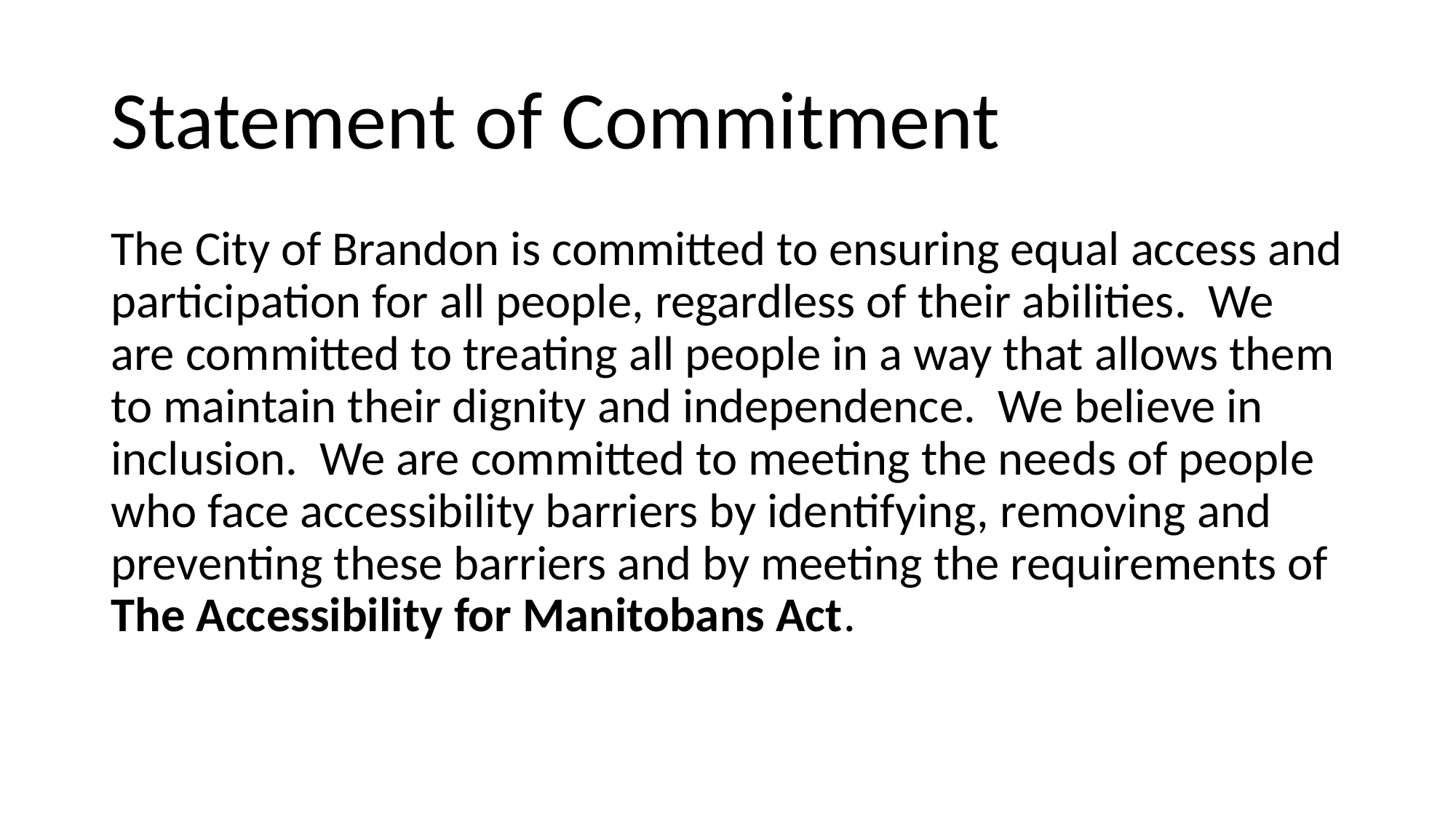

# Statement of Commitment
The City of Brandon is committed to ensuring equal access and participation for all people, regardless of their abilities.  We are committed to treating all people in a way that allows them to maintain their dignity and independence.  We believe in inclusion.  We are committed to meeting the needs of people who face accessibility barriers by identifying, removing and preventing these barriers and by meeting the requirements of The Accessibility for Manitobans Act.